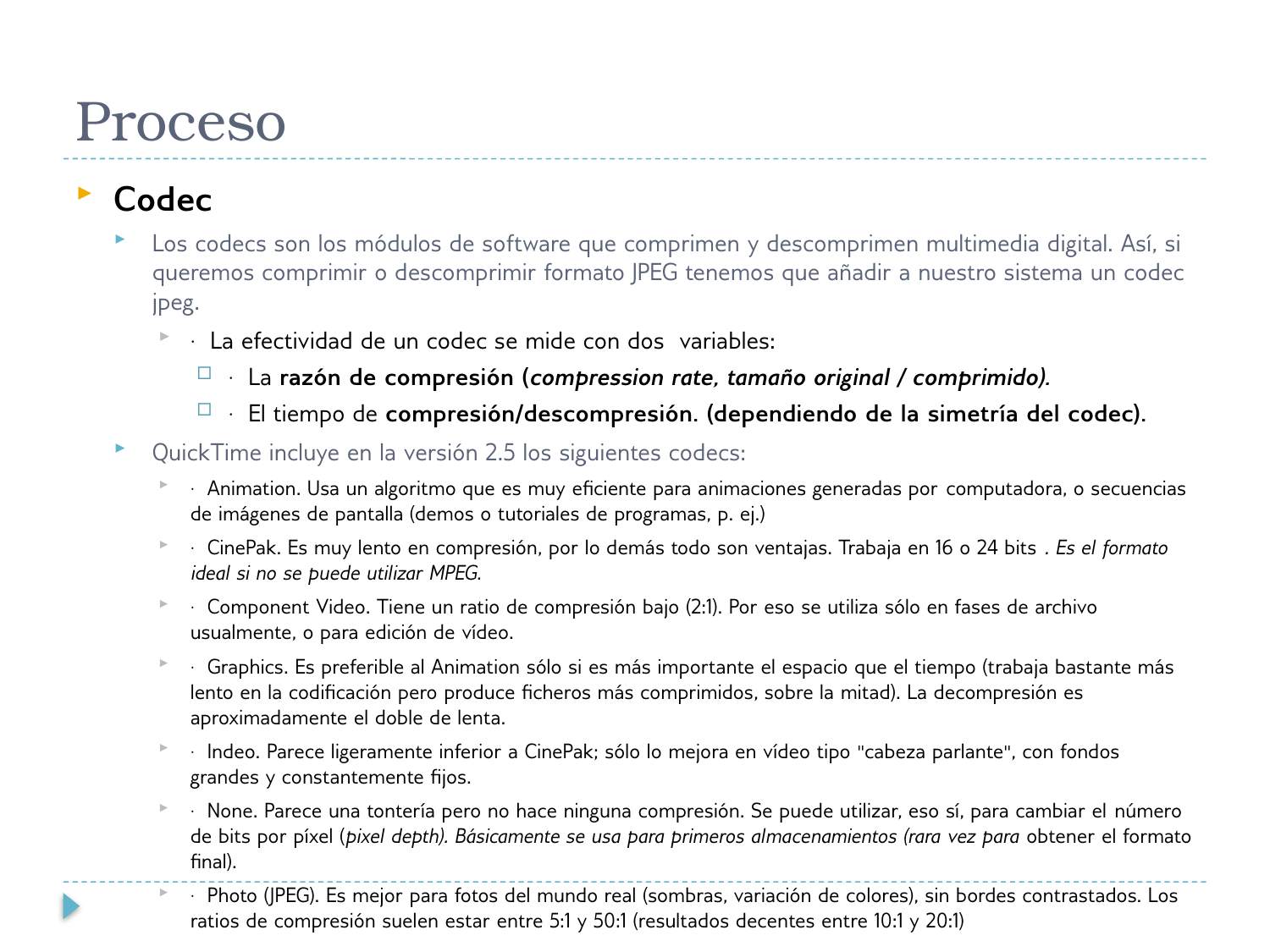

# Proceso
Codec
Los codecs son los módulos de software que comprimen y descomprimen multimedia digital. Así, si queremos comprimir o descomprimir formato JPEG tenemos que añadir a nuestro sistema un codec jpeg.
·  La efectividad de un codec se mide con dos  variables:
·  La razón de compresión (compression rate, tamaño original / comprimido).
·  El tiempo de compresión/descompresión. (dependiendo de la simetría del codec).
QuickTime incluye en la versión 2.5 los siguientes codecs:
·  Animation. Usa un algoritmo que es muy eficiente para animaciones generadas por computadora, o secuencias de imágenes de pantalla (demos o tutoriales de programas, p. ej.)
·  CinePak. Es muy lento en compresión, por lo demás todo son ventajas. Trabaja en 16 o 24 bits . Es el formato ideal si no se puede utilizar MPEG.
·  Component Video. Tiene un ratio de compresión bajo (2:1). Por eso se utiliza sólo en fases de archivo usualmente, o para edición de vídeo.
·  Graphics. Es preferible al Animation sólo si es más importante el espacio que el tiempo (trabaja bastante más lento en la codificación pero produce ficheros más comprimidos, sobre la mitad). La decompresión es aproximadamente el doble de lenta.
·  Indeo. Parece ligeramente inferior a CinePak; sólo lo mejora en vídeo tipo "cabeza parlante", con fondos grandes y constantemente fijos.
·  None. Parece una tontería pero no hace ninguna compresión. Se puede utilizar, eso sí, para cambiar el número de bits por píxel (pixel depth). Básicamente se usa para primeros almacenamientos (rara vez para obtener el formato final).
·  Photo (JPEG). Es mejor para fotos del mundo real (sombras, variación de colores), sin bordes contrastados. Los ratios de compresión suelen estar entre 5:1 y 50:1 (resultados decentes entre 10:1 y 20:1)